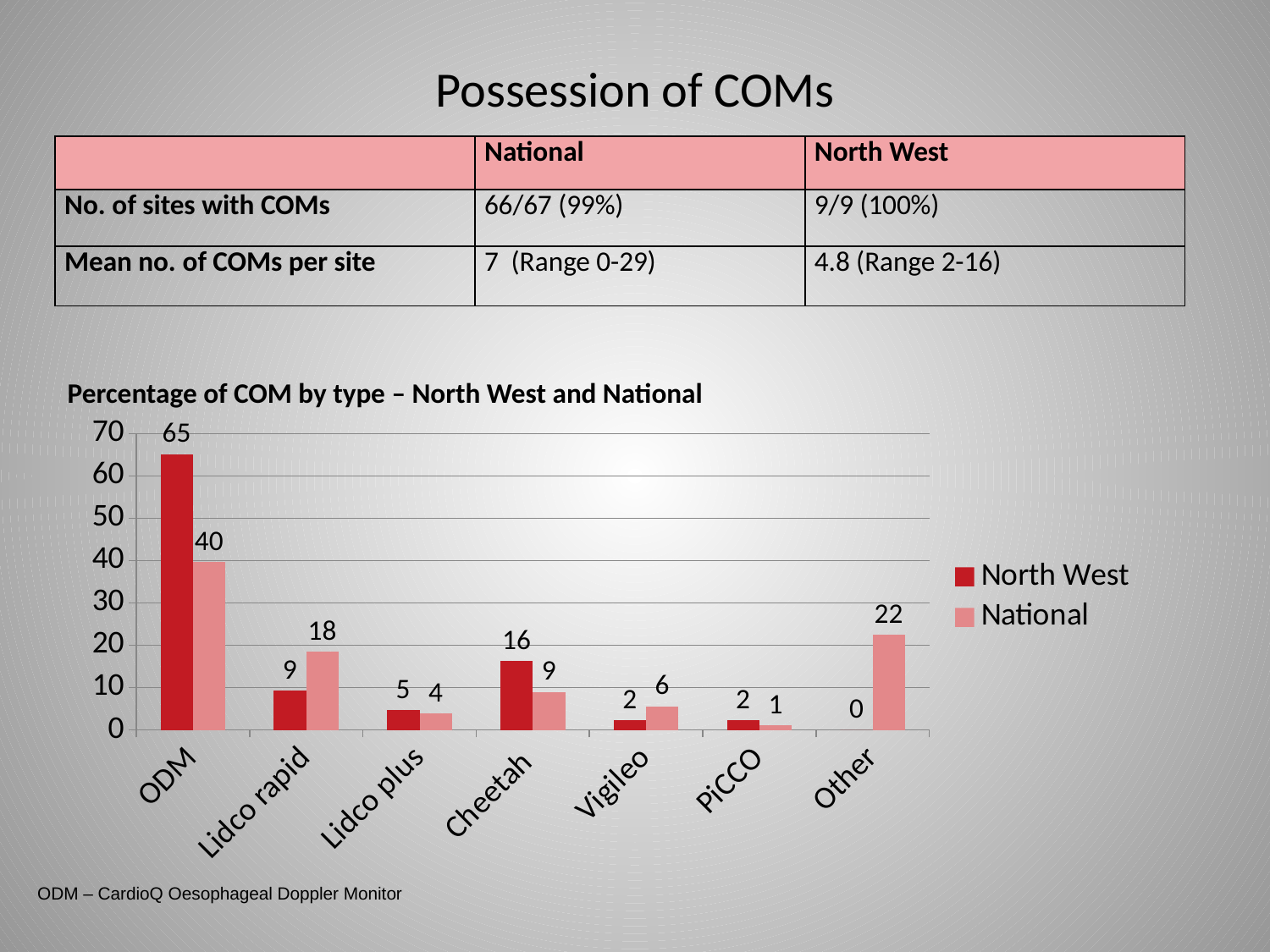

# Possession of COMs
|  | National | North West |
| --- | --- | --- |
| No. of sites with COMs | 66/67 (99%) | 9/9 (100%) |
| Mean no. of COMs per site | 7 (Range 0-29) | 4.8 (Range 2-16) |
Percentage of COM by type – North West and National

### Chart

| Category | North West | National |
|---|---|---|
| ODM | 65.11627906976764 | 39.6 |
| Lidco rapid | 9.30232558139535 | 18.4 |
| Lidco plus | 4.651162790697688 | 3.9 |
| Cheetah  | 16.27906976744186 | 9.0 |
| Vigileo | 2.3255813953488373 | 5.6 |
| PiCCO | 2.3255813953488373 | 1.1 |
| Other | 0.0 | 22.400000000000006 |
ODM – CardioQ Oesophageal Doppler Monitor